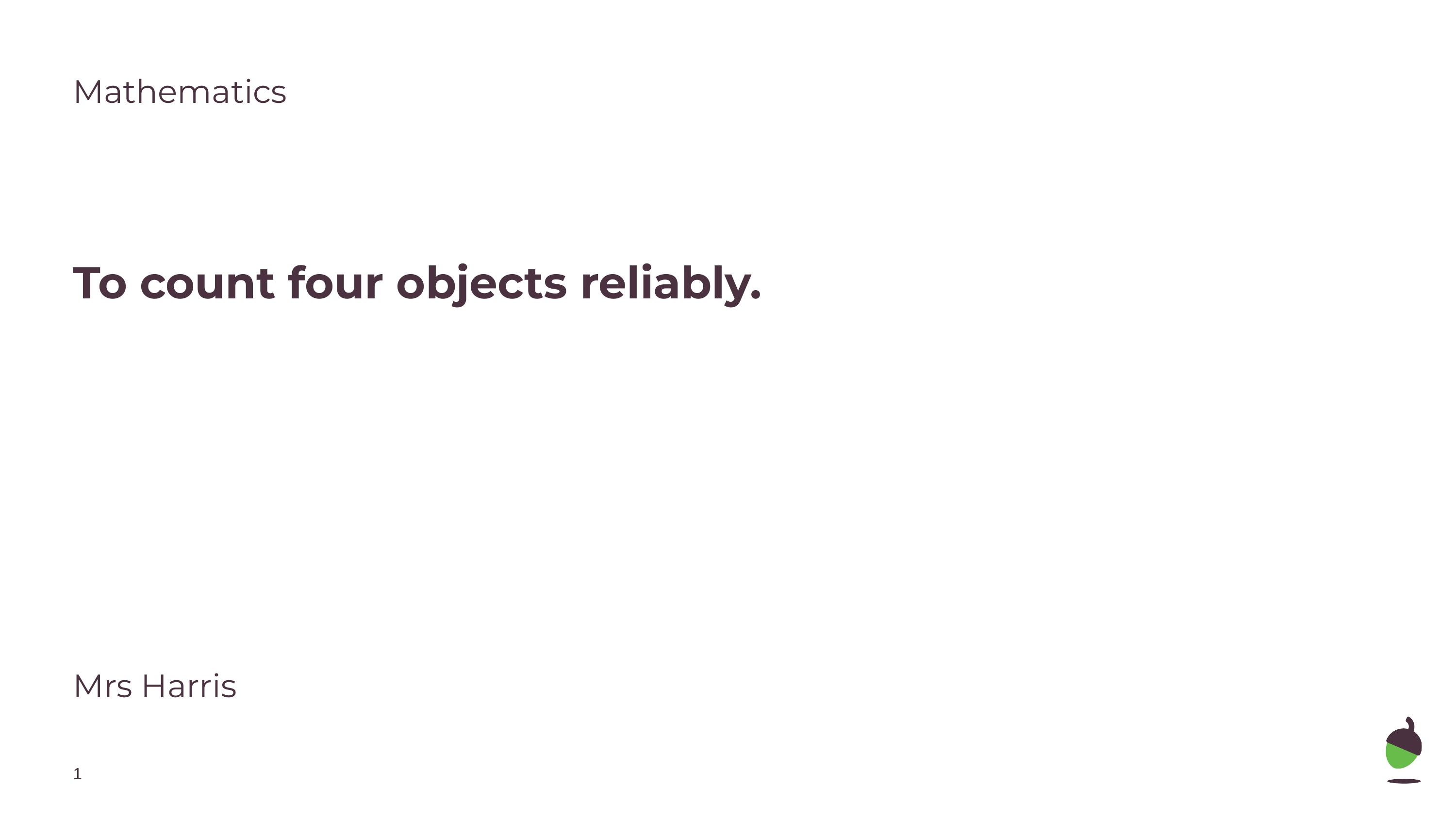

Mathematics
# To count four objects reliably.
Mrs Harris
1